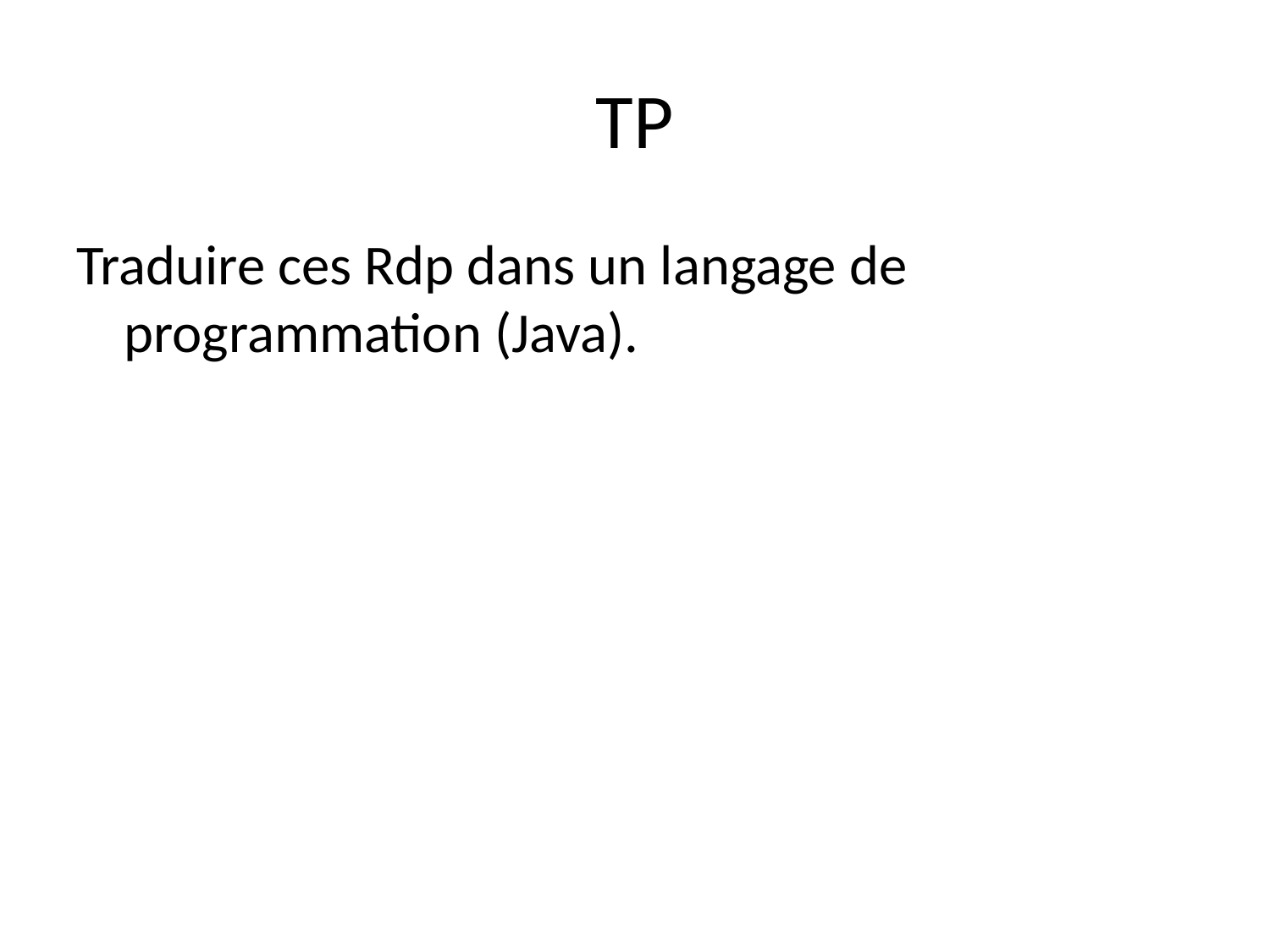

# TP
Traduire ces Rdp dans un langage de programmation (Java).